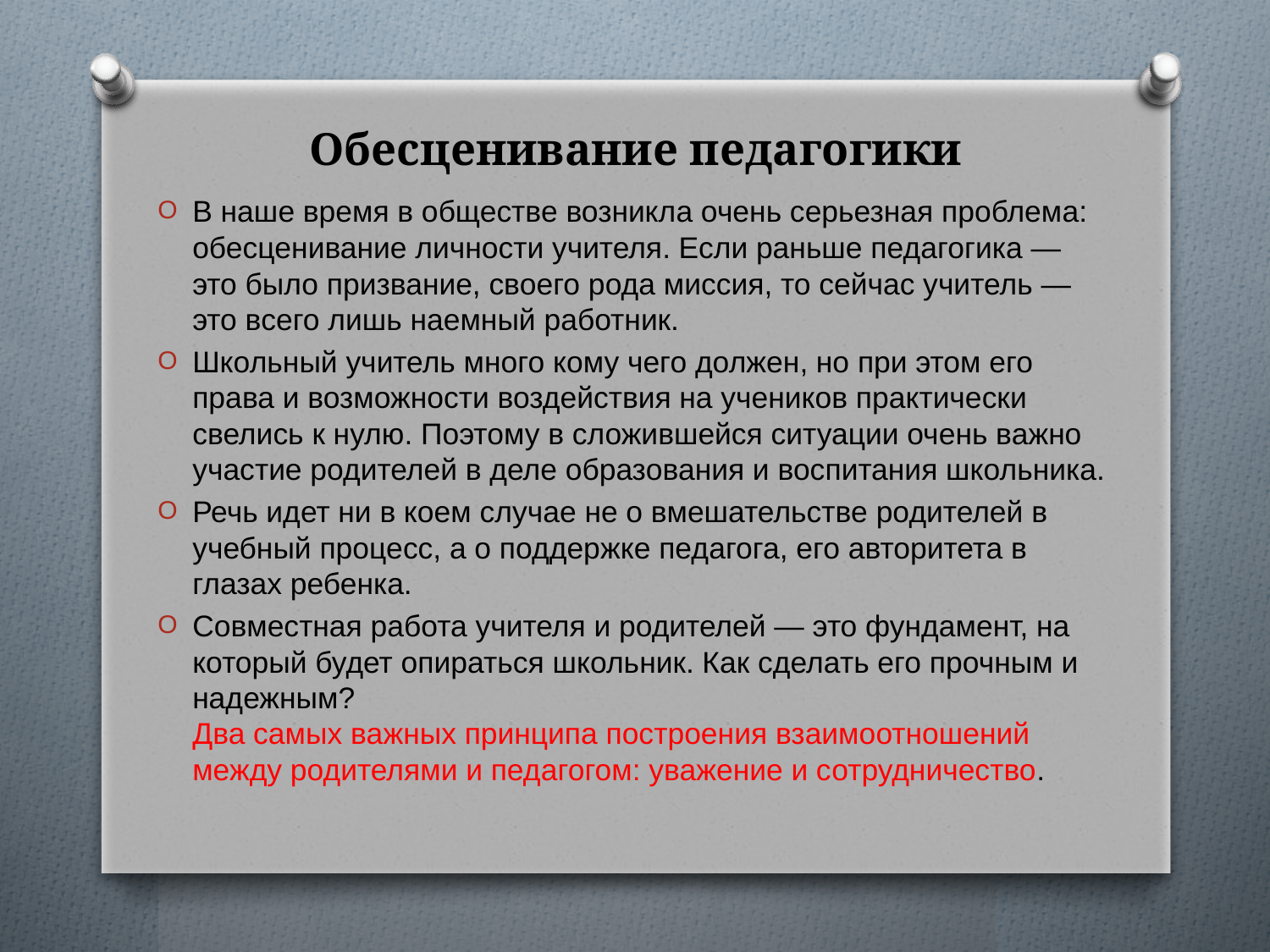

# Обесценивание педагогики
В наше время в обществе возникла очень серьезная проблема: обесценивание личности учителя. Если раньше педагогика — это было призвание, своего рода миссия, то сейчас учитель — это всего лишь наемный работник.
Школьный учитель много кому чего должен, но при этом его права и возможности воздействия на учеников практически свелись к нулю. Поэтому в сложившейся ситуации очень важно участие родителей в деле образования и воспитания школьника.
Речь идет ни в коем случае не о вмешательстве родителей в учебный процесс, а о поддержке педагога, его авторитета в глазах ребенка.
Совместная работа учителя и родителей — это фундамент, на который будет опираться школьник. Как сделать его прочным и надежным?
Два самых важных принципа построения взаимоотношений между родителями и педагогом: уважение и сотрудничество.